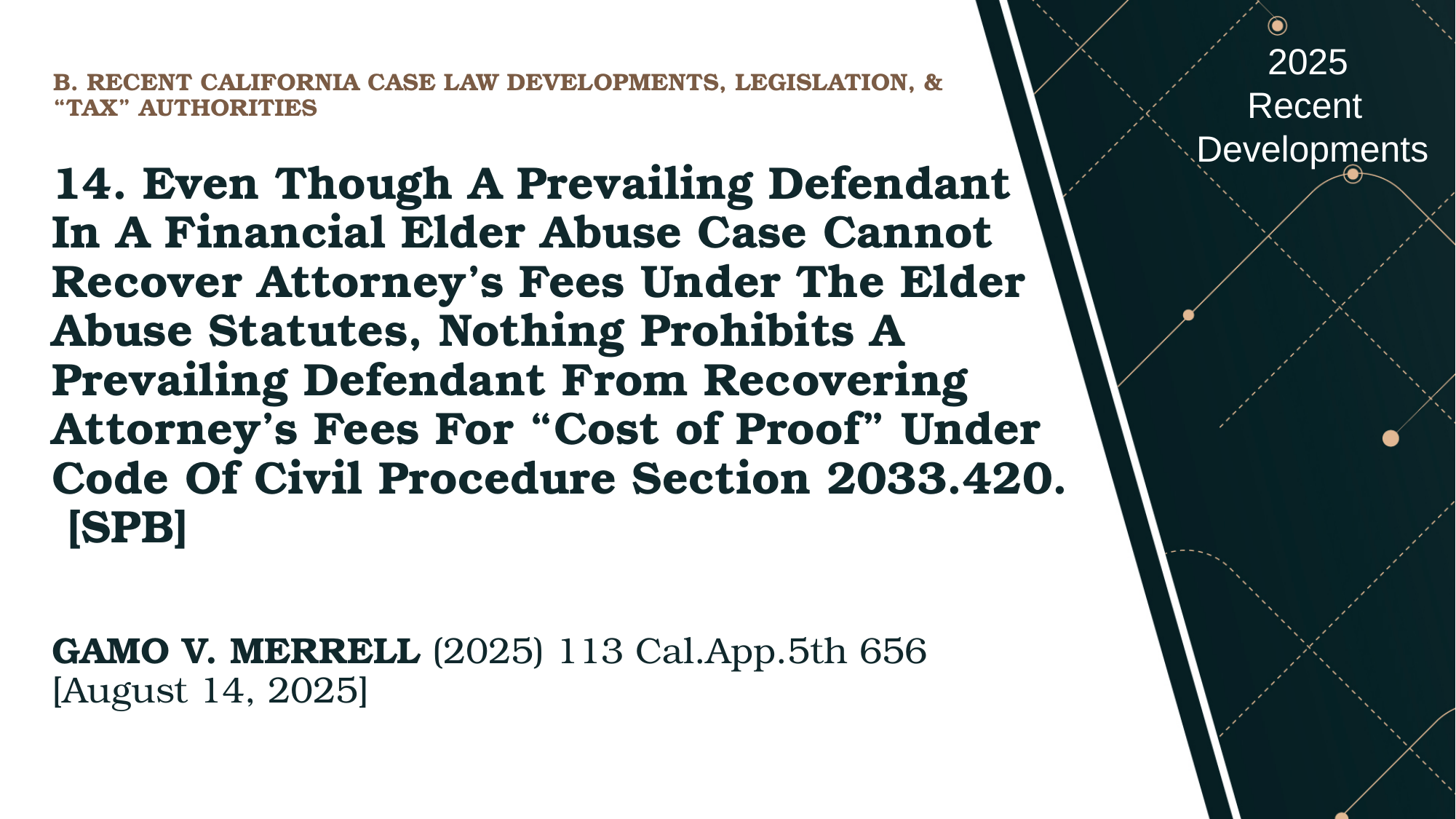

# B. RECENT CALIFORNIA CASE LAW DEVELOPMENTS, LEGISLATION, & “TAX” AUTHORITIES

14. Even Though A Prevailing Defendant In A Financial Elder Abuse Case Cannot Recover Attorney’s Fees Under The Elder Abuse Statutes, Nothing Prohibits A Prevailing Defendant From Recovering Attorney’s Fees For “Cost of Proof” Under Code Of Civil Procedure Section 2033.420.  [SPB]

GAMO V. MERRELL (2025) 113 Cal.App.5th 656 [August 14, 2025]